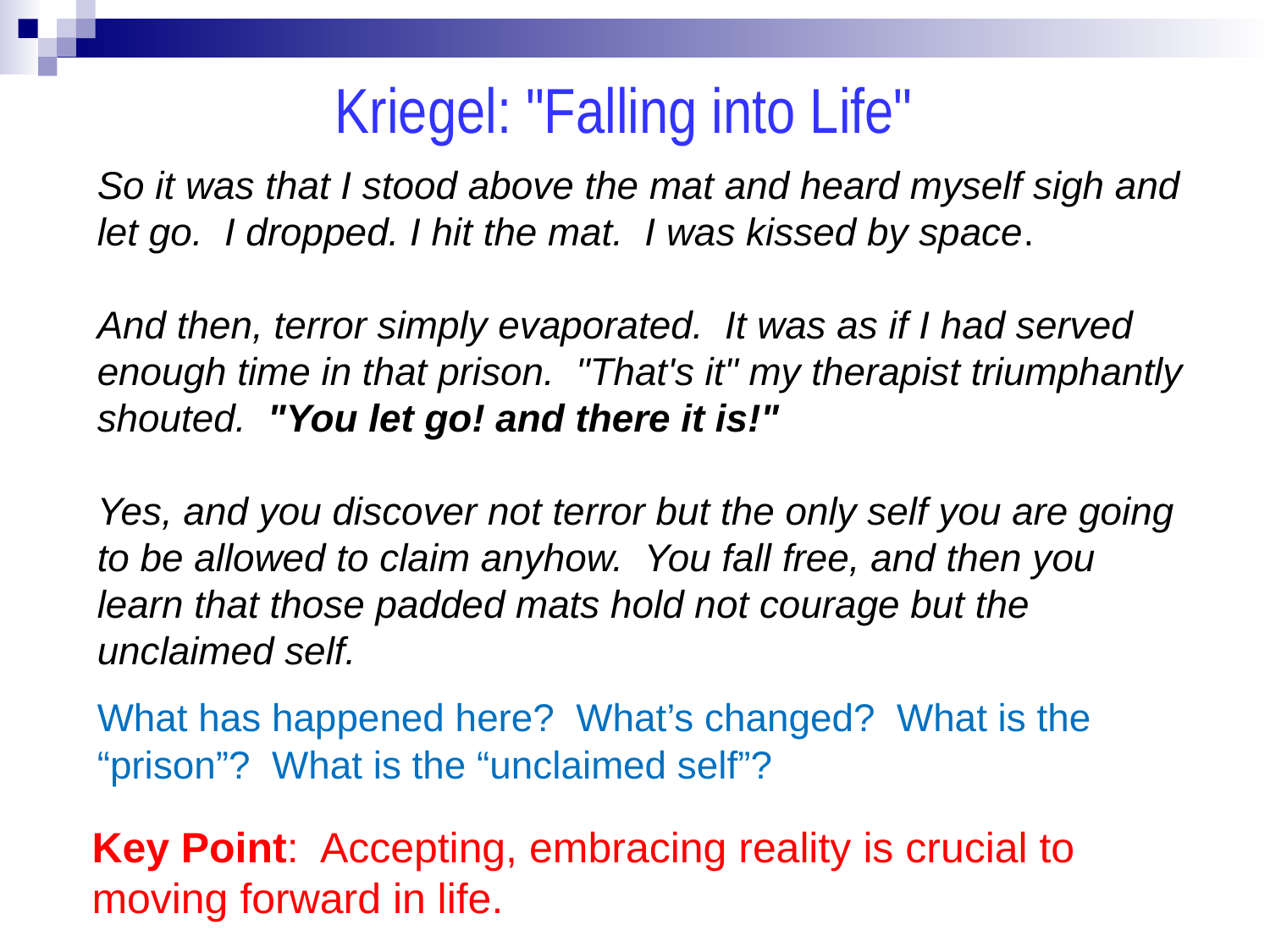

Kriegel: "Falling into Life"
So it was that I stood above the mat and heard myself sigh and let go.  I dropped. I hit the mat.  I was kissed by space.

And then, terror simply evaporated.  It was as if I had served enough time in that prison.  "That's it" my therapist triumphantly shouted.  "You let go! and there it is!"

Yes, and you discover not terror but the only self you are going to be allowed to claim anyhow.  You fall free, and then you learn that those padded mats hold not courage but the unclaimed self.

What has happened here?  What’s changed?  What is the “prison”?  What is the “unclaimed self”?
Key Point:  Accepting, embracing reality is crucial to moving forward in life.